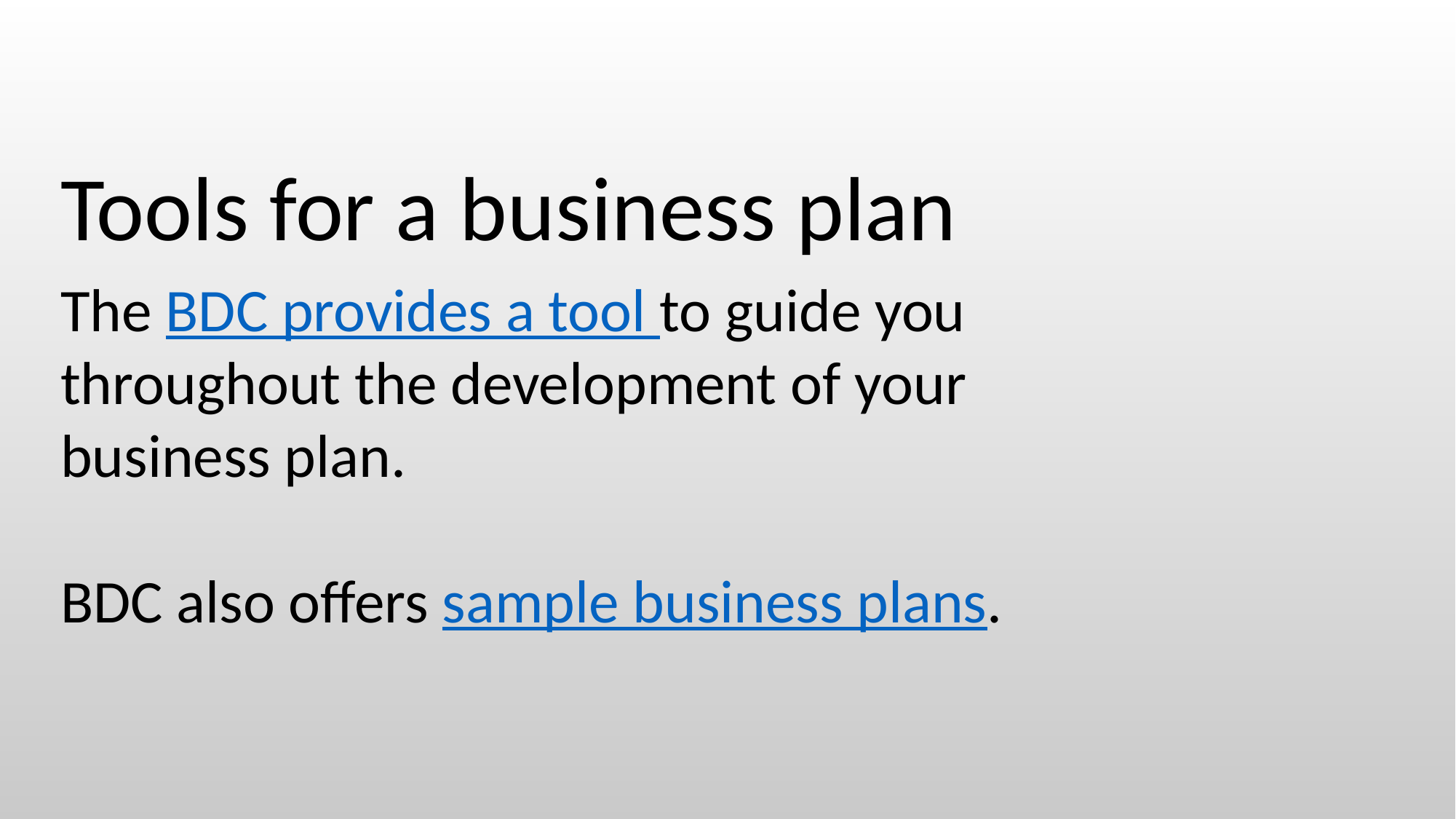

Tools for a business plan
The BDC provides a tool to guide you throughout the development of your business plan.

BDC also offers sample business plans.